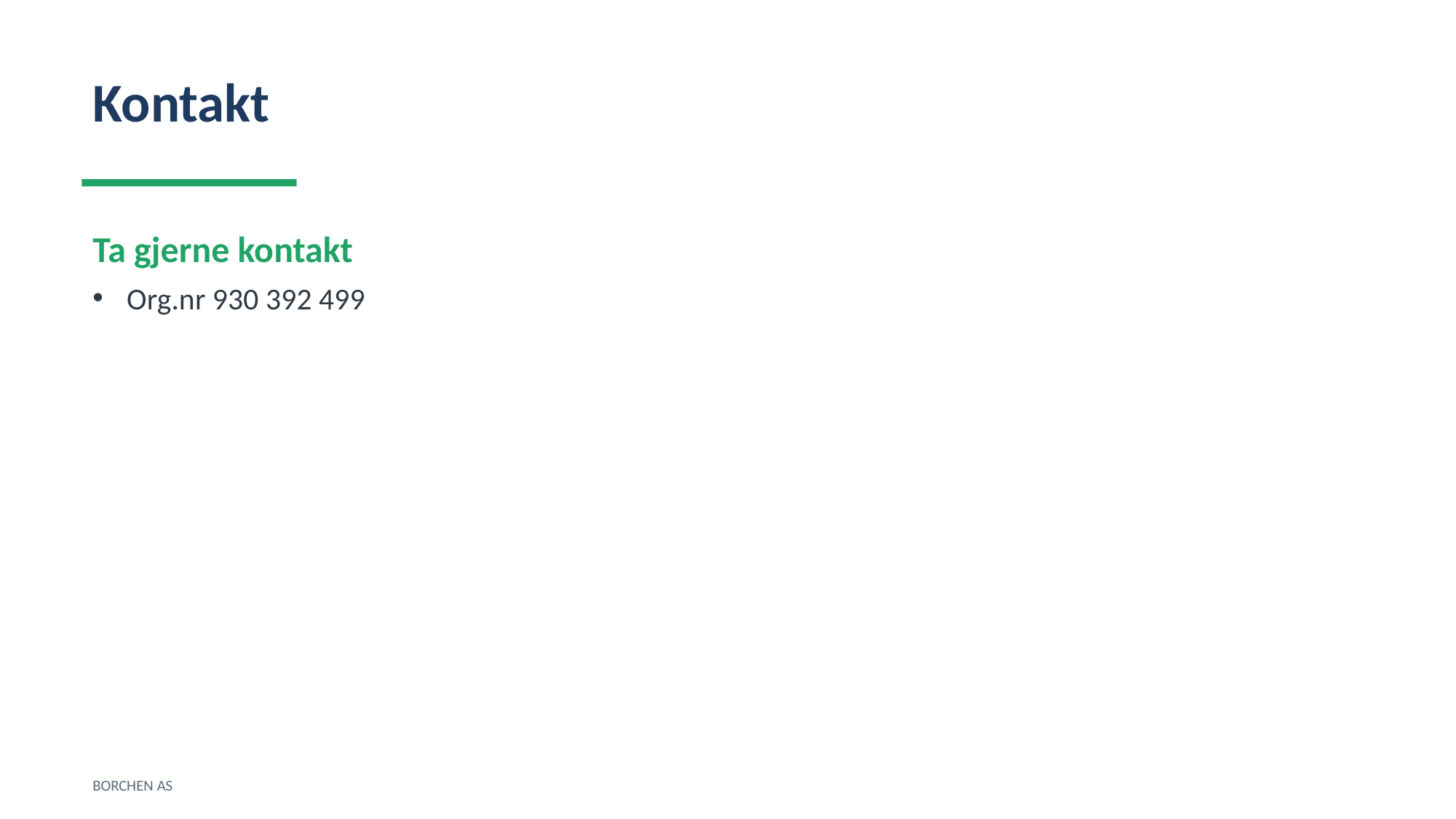

Kontakt

Ta gjerne kontakt
Org.nr 930 392 499
BORCHEN AS